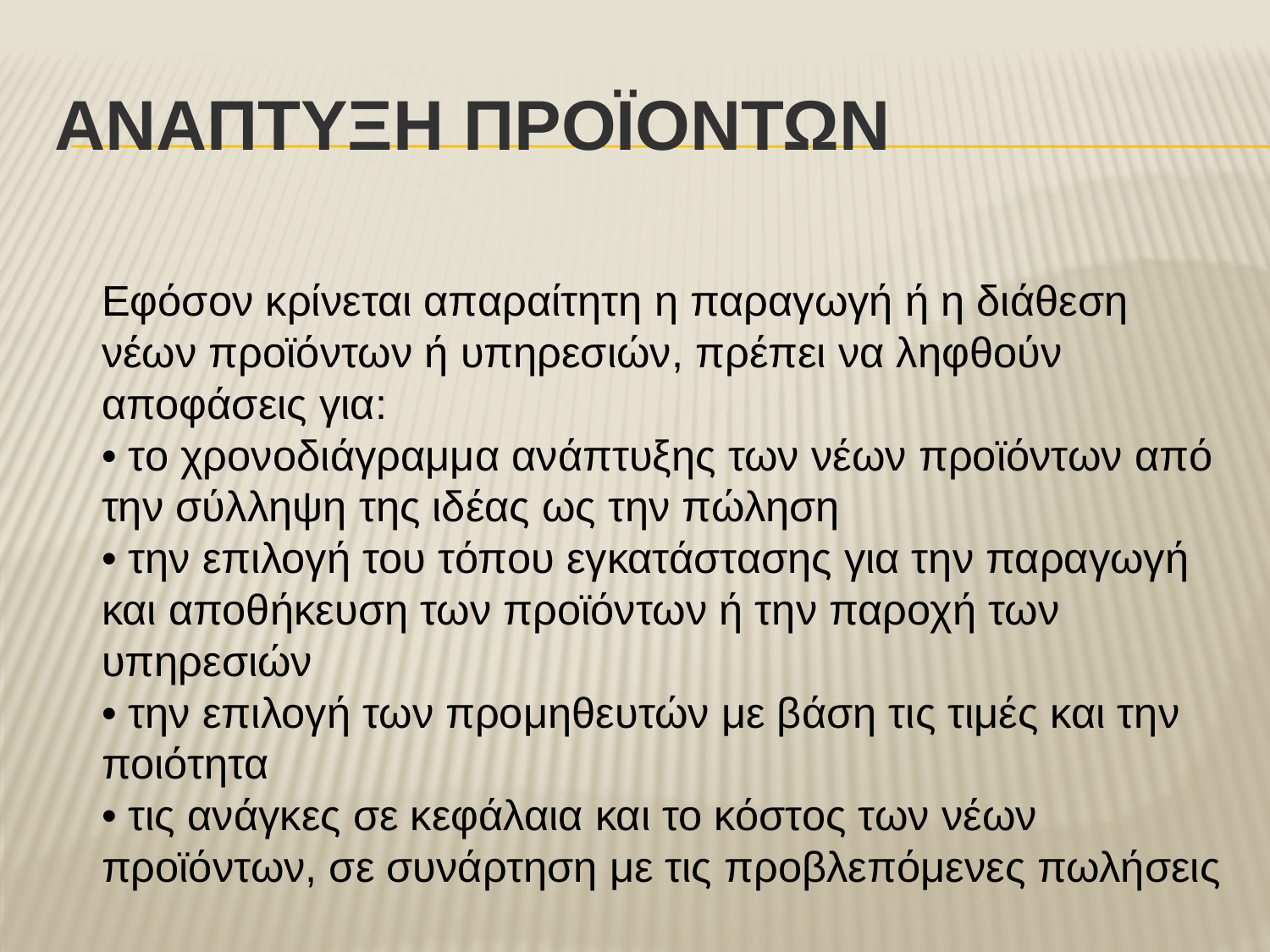

# ΑνΑπτυξη ΠροϊΟντων
Εφόσον κρίνεται απαραίτητη η παραγωγή ή η διάθεση νέων προϊόντων ή υπηρεσιών, πρέπει να ληφθούν αποφάσεις για:
• το χρονοδιάγραμμα ανάπτυξης των νέων προϊόντων από την σύλληψη της ιδέας ως την πώληση
• την επιλογή του τόπου εγκατάστασης για την παραγωγή και αποθήκευση των προϊόντων ή την παροχή των υπηρεσιών
• την επιλογή των προμηθευτών με βάση τις τιμές και την ποιότητα
• τις ανάγκες σε κεφάλαια και το κόστος των νέων προϊόντων, σε συνάρτηση με τις προβλεπόμενες πωλήσεις